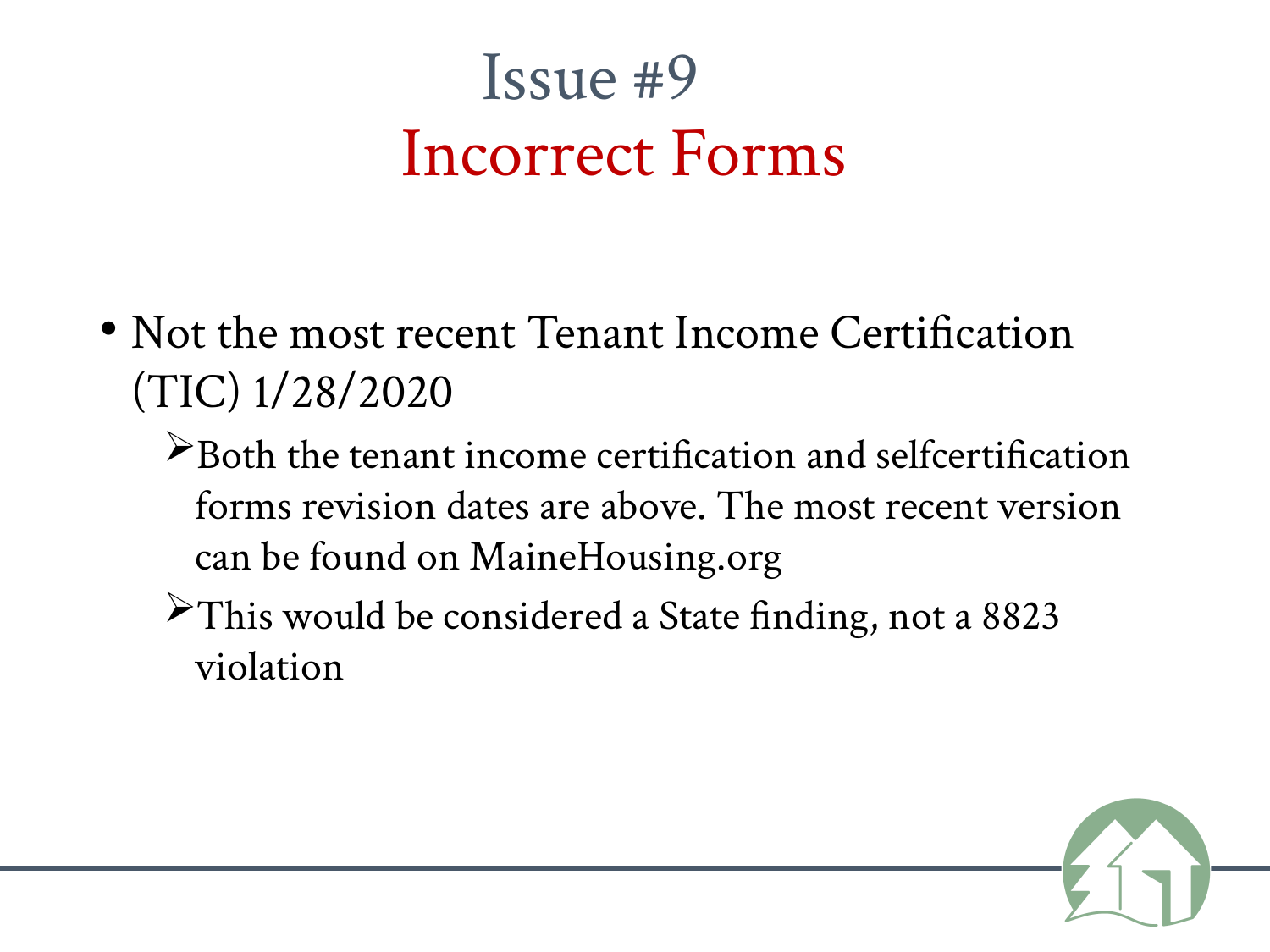

# Issue #9 Incorrect Forms
Not the most recent Tenant Income Certification (TIC) 1/28/2020
Both the tenant income certification and selfcertification forms revision dates are above. The most recent version can be found on MaineHousing.org
This would be considered a State finding, not a 8823 violation